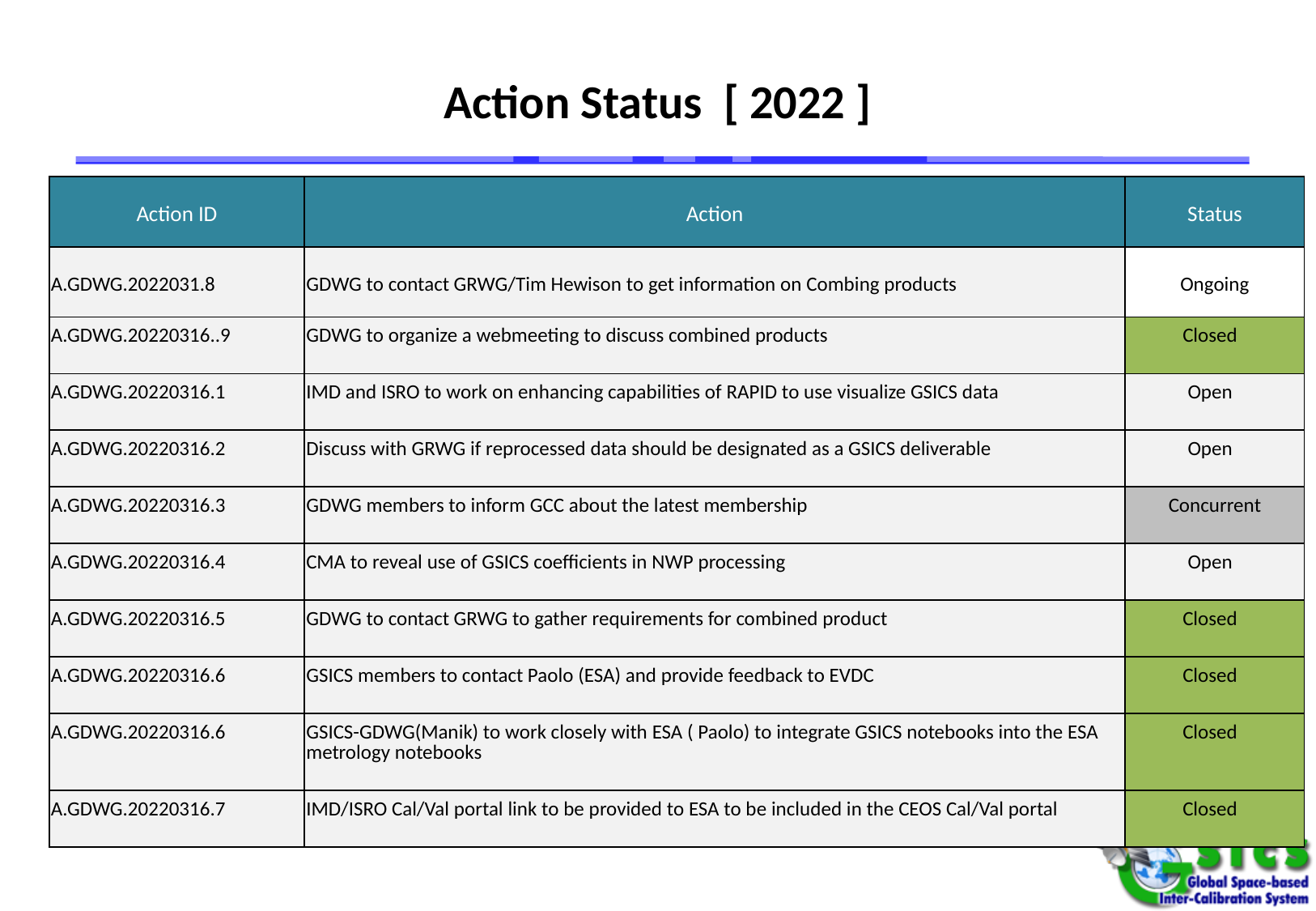

# Action Status  [ 2022 ]
| Action ID | Action | Status |
| --- | --- | --- |
| A.GDWG.2022031.8 | GDWG to contact GRWG/Tim Hewison to get information on Combing products | Ongoing |
| A.GDWG.20220316..9 | GDWG to organize a webmeeting to discuss combined products | Closed |
| A.GDWG.20220316.1 | IMD and ISRO to work on enhancing capabilities of RAPID to use visualize GSICS data | Open |
| A.GDWG.20220316.2 | Discuss with GRWG if reprocessed data should be designated as a GSICS deliverable | Open |
| A.GDWG.20220316.3 | GDWG members to inform GCC about the latest membership | Concurrent |
| A.GDWG.20220316.4 | CMA to reveal use of GSICS coefficients in NWP processing | Open |
| A.GDWG.20220316.5 | GDWG to contact GRWG to gather requirements for combined product | Closed |
| A.GDWG.20220316.6 | GSICS members to contact Paolo (ESA) and provide feedback to EVDC | Closed |
| A.GDWG.20220316.6 | GSICS-GDWG(Manik) to work closely with ESA ( Paolo) to integrate GSICS notebooks into the ESA metrology notebooks | Closed |
| A.GDWG.20220316.7 | IMD/ISRO Cal/Val portal link to be provided to ESA to be included in the CEOS Cal/Val portal | Closed |